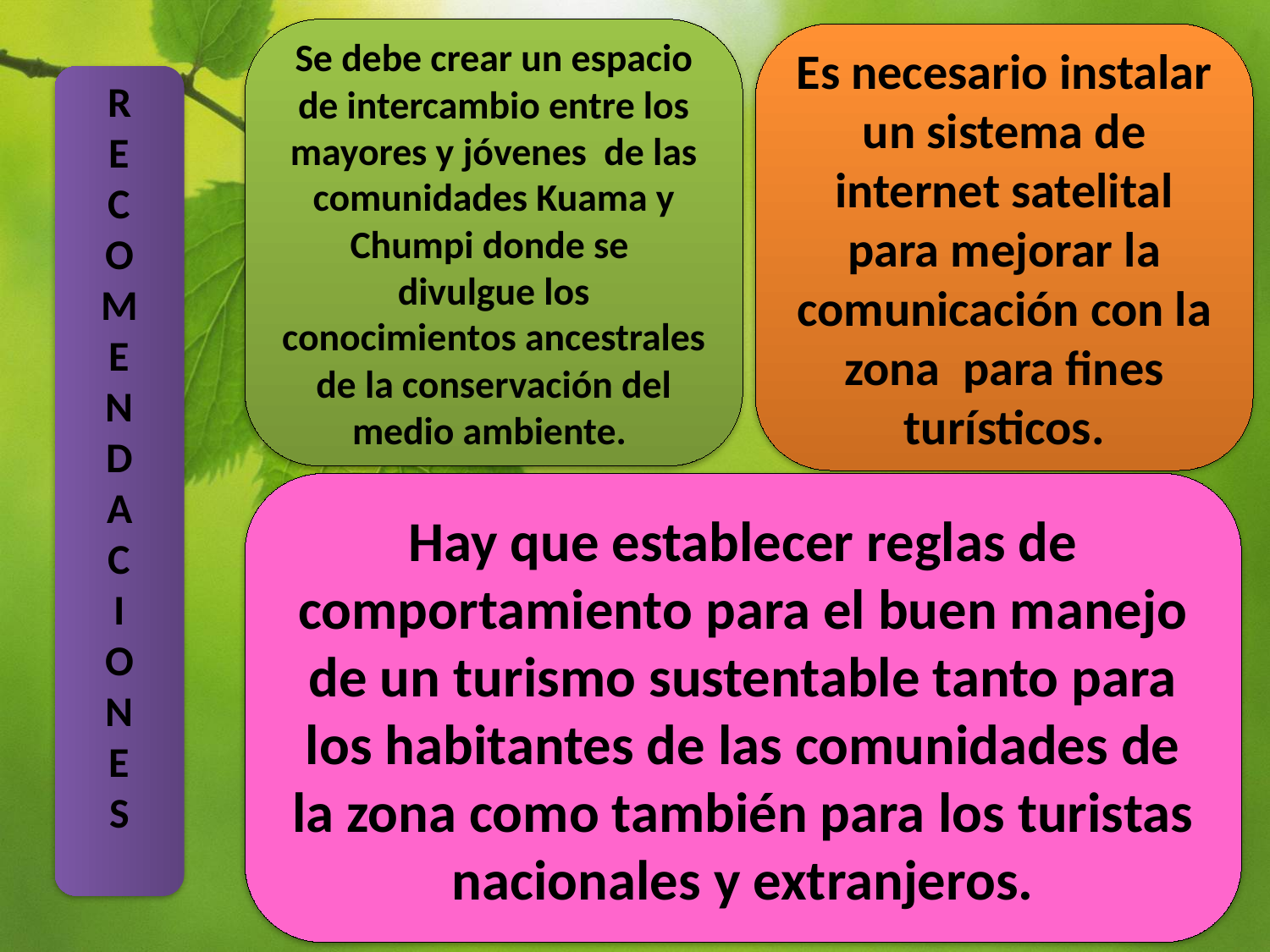

Se debe crear un espacio de intercambio entre los mayores y jóvenes  de las comunidades Kuama y Chumpi donde se  divulgue los conocimientos ancestrales de la conservación del medio ambiente.
Es necesario instalar un sistema de internet satelital para mejorar la comunicación con la zona  para fines turísticos.
R
E
C
O
M
E
N
D
A
C
I
O
N
E
S

Hay que establecer reglas de comportamiento para el buen manejo de un turismo sustentable tanto para los habitantes de las comunidades de la zona como también para los turistas nacionales y extranjeros.